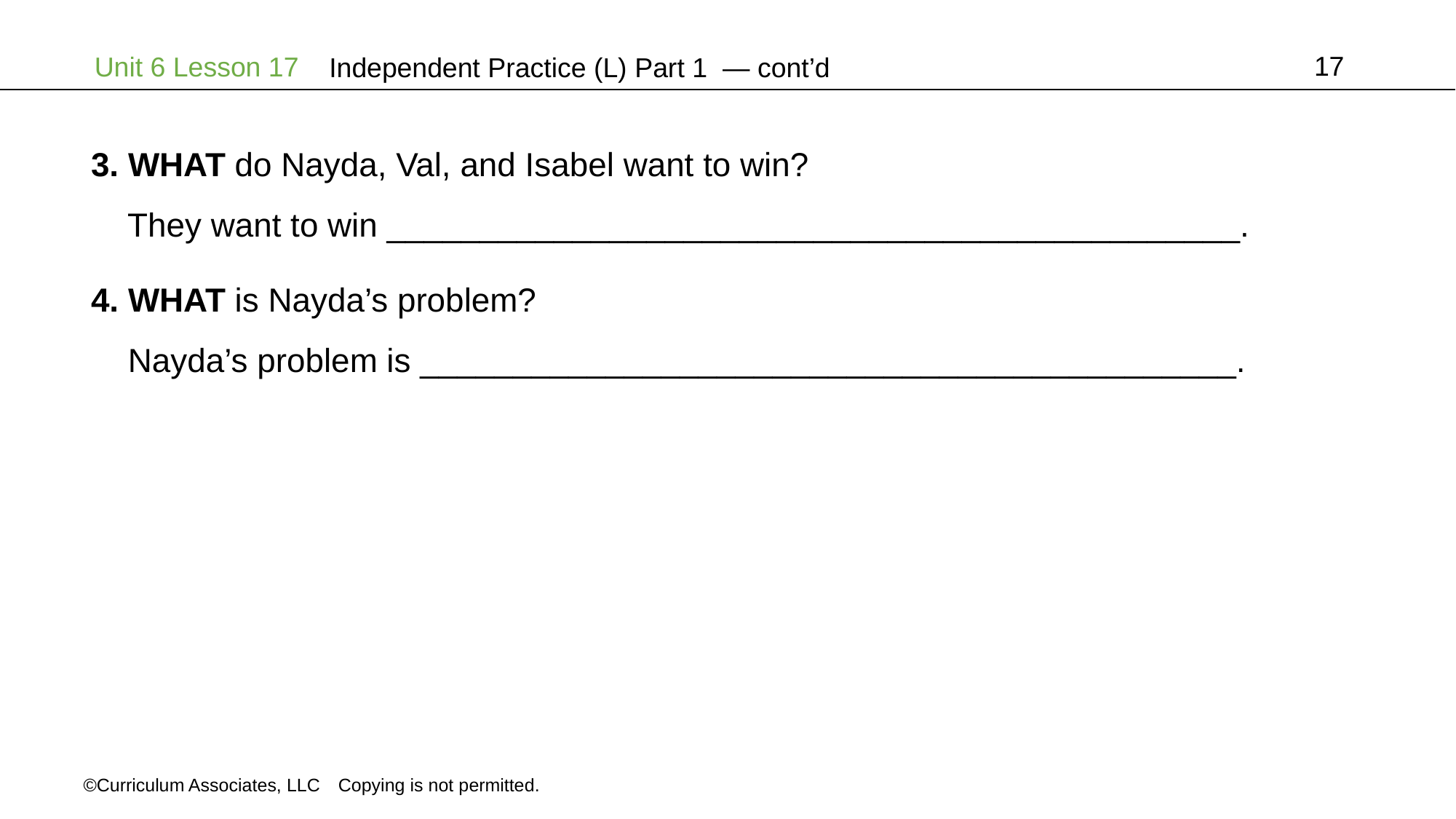

17
Independent Practice (L) Part 1  — cont’d
3. WHAT do Nayda, Val, and Isabel want to win?
    They want to win ______________________________________________.
4. WHAT is Nayda’s problem?
    Nayda’s problem is ____________________________________________.